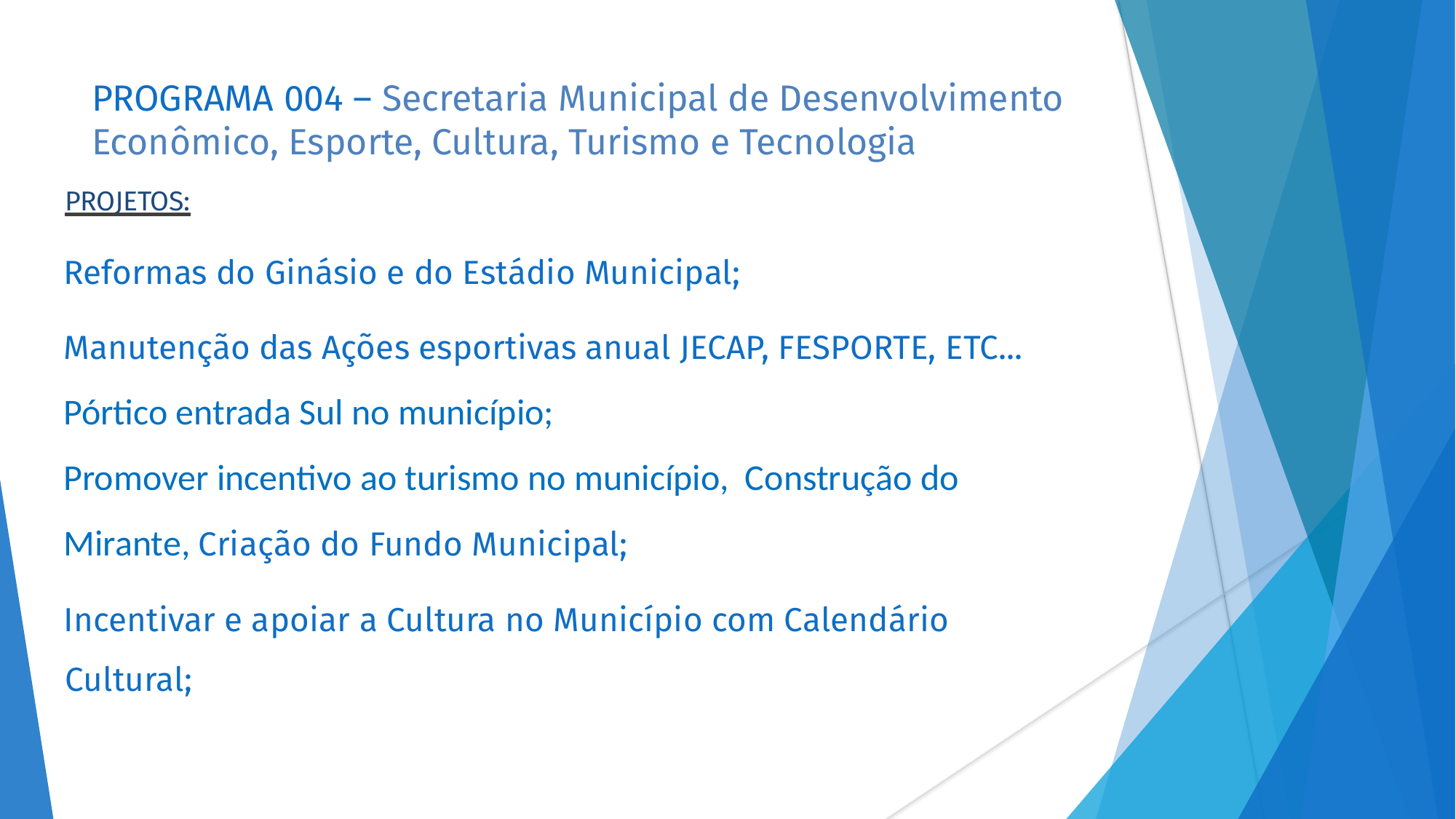

# PROGRAMA 004 – Secretaria Municipal de Desenvolvimento Econômico, Esporte, Cultura, Turismo e Tecnologia
PROJETOS:
Reformas do Ginásio e do Estádio Municipal;
Manutenção das Ações esportivas anual JECAP, FESPORTE, ETC...
Pórtico entrada Sul no município;
Promover incentivo ao turismo no município,  Construção do Mirante, Criação do Fundo Municipal;
Incentivar e apoiar a Cultura no Município com Calendário Cultural;